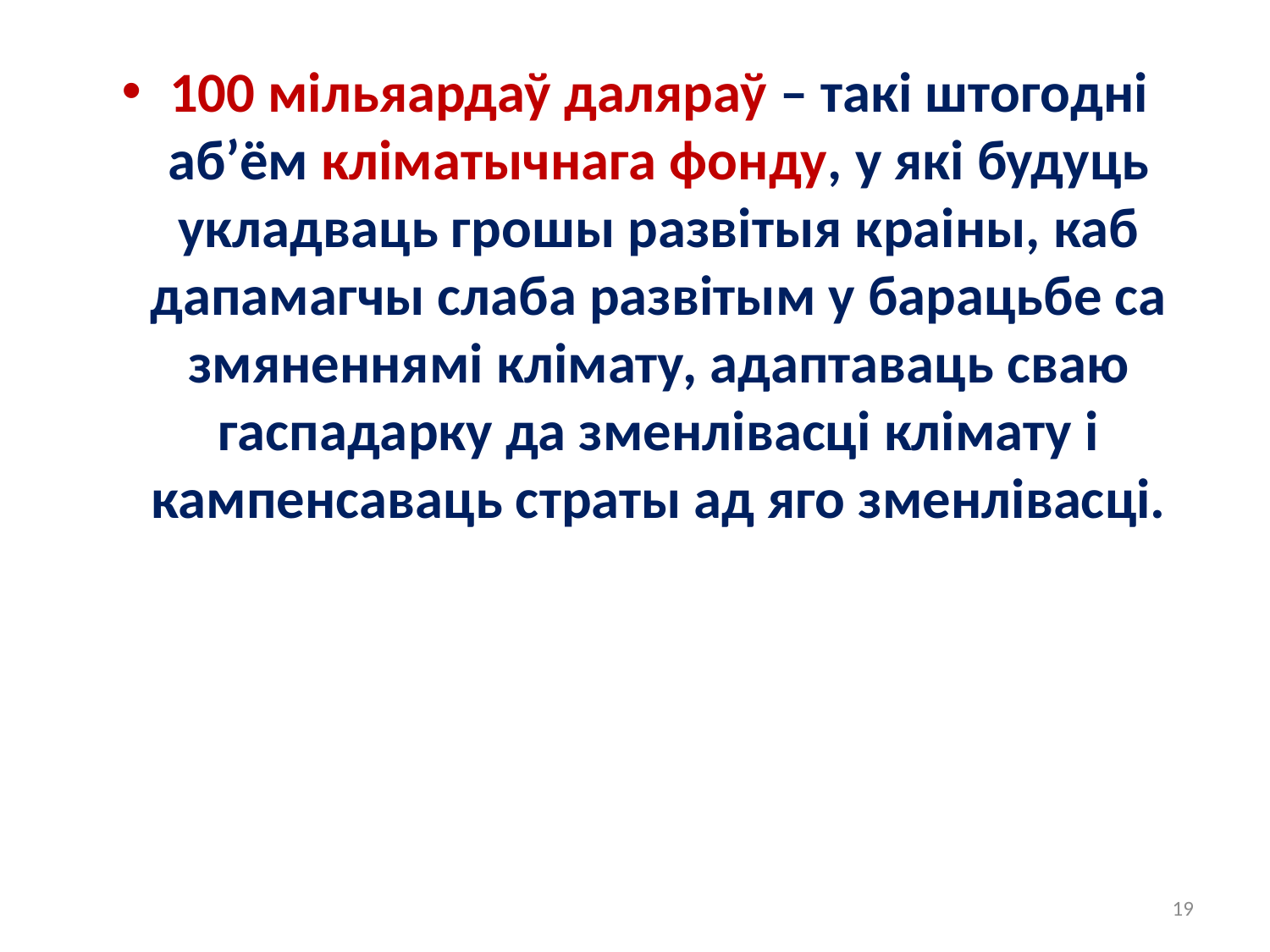

#
100 мільяардаў даляраў – такі штогодні аб’ём кліматычнага фонду, у які будуць укладваць грошы развітыя краіны, каб дапамагчы слаба развітым у барацьбе са змяненнямі клімату, адаптаваць сваю гаспадарку да зменлівасці клімату і кампенсаваць страты ад яго зменлівасці.
19